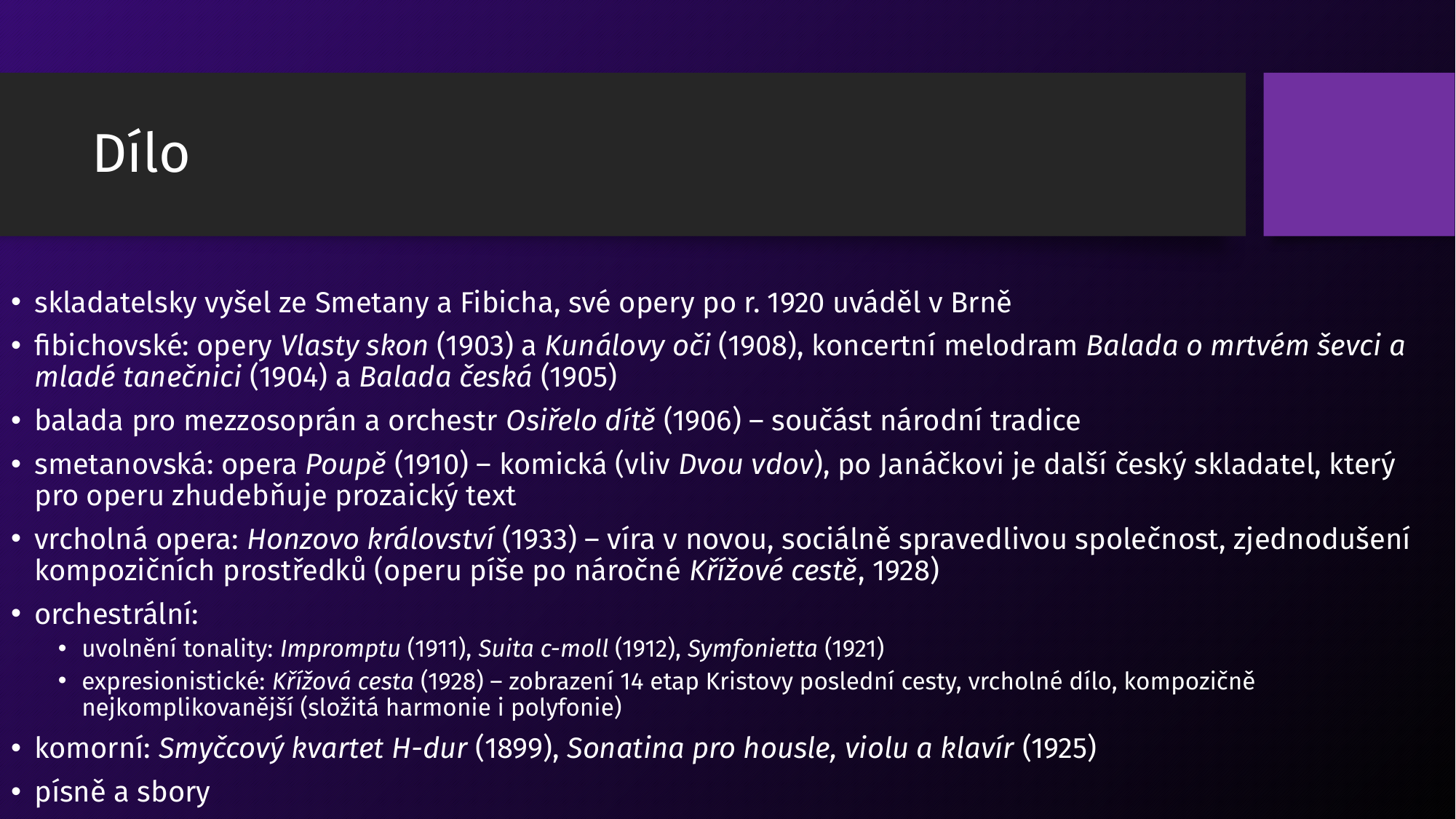

# Dílo

skladatelsky vyšel ze Smetany a Fibicha, své opery po r. 1920 uváděl v Brně
fibichovské: opery Vlasty skon (1903) a Kunálovy oči (1908), koncertní melodram Balada o mrtvém ševci a mladé tanečnici (1904) a Balada česká (1905)
balada pro mezzosoprán a orchestr Osiřelo dítě (1906) – součást národní tradice
smetanovská: opera Poupě (1910) – komická (vliv Dvou vdov), po Janáčkovi je další český skladatel, který pro operu zhudebňuje prozaický text
vrcholná opera: Honzovo království (1933) – víra v novou, sociálně spravedlivou společnost, zjednodušení kompozičních prostředků (operu píše po náročné Křížové cestě, 1928)
orchestrální:
uvolnění tonality: Impromptu (1911), Suita c-moll (1912), Symfonietta (1921)
expresionistické: Křížová cesta (1928) – zobrazení 14 etap Kristovy poslední cesty, vrcholné dílo, kompozičně nejkomplikovanější (složitá harmonie i polyfonie)
komorní: Smyčcový kvartet H-dur (1899), Sonatina pro housle, violu a klavír (1925)
písně a sbory